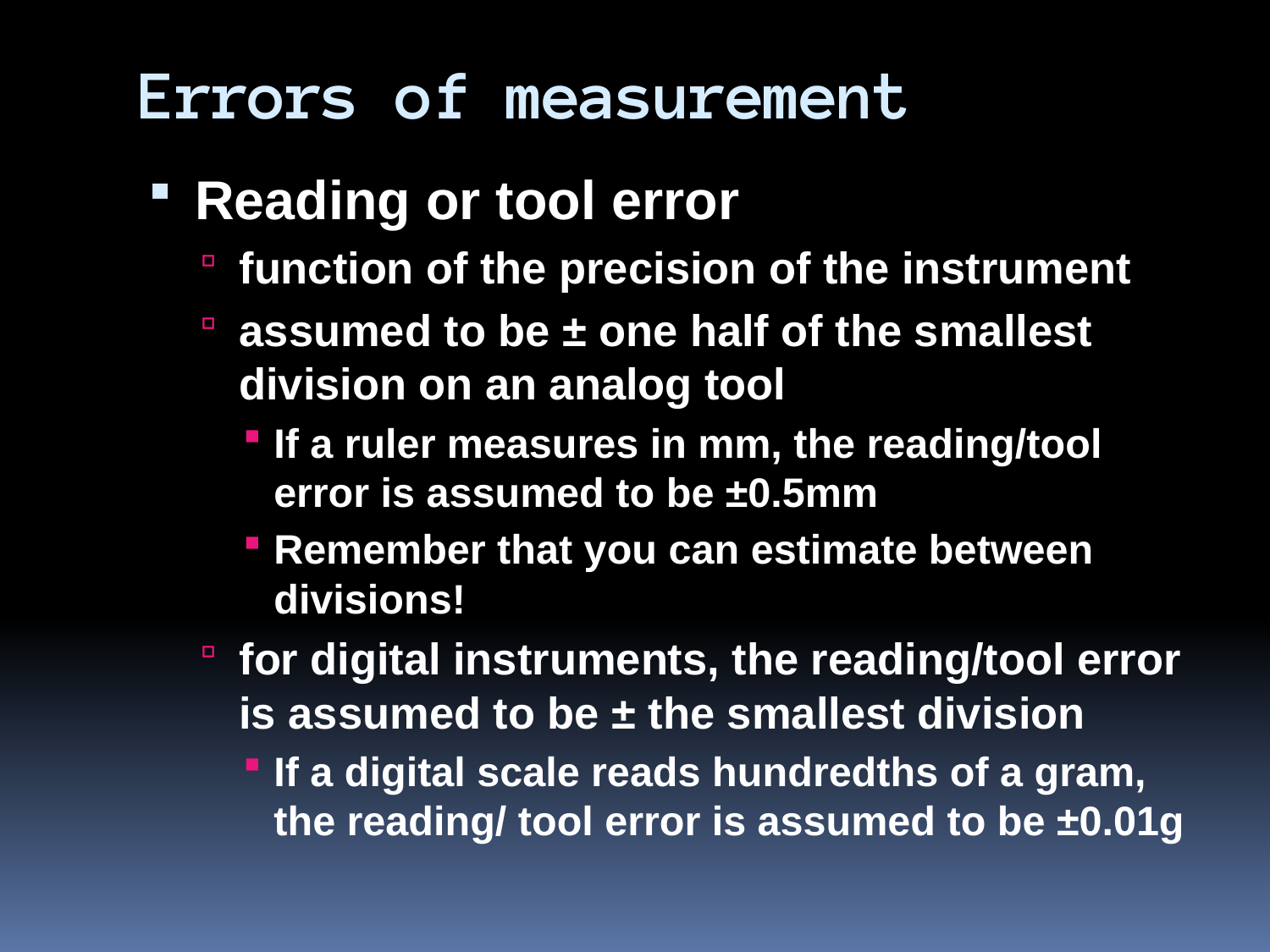

# Errors of measurement
Reading or tool error
function of the precision of the instrument
assumed to be ± one half of the smallest division on an analog tool
If a ruler measures in mm, the reading/tool error is assumed to be ±0.5mm
Remember that you can estimate between divisions!
for digital instruments, the reading/tool error is assumed to be ± the smallest division
If a digital scale reads hundredths of a gram, the reading/ tool error is assumed to be ±0.01g